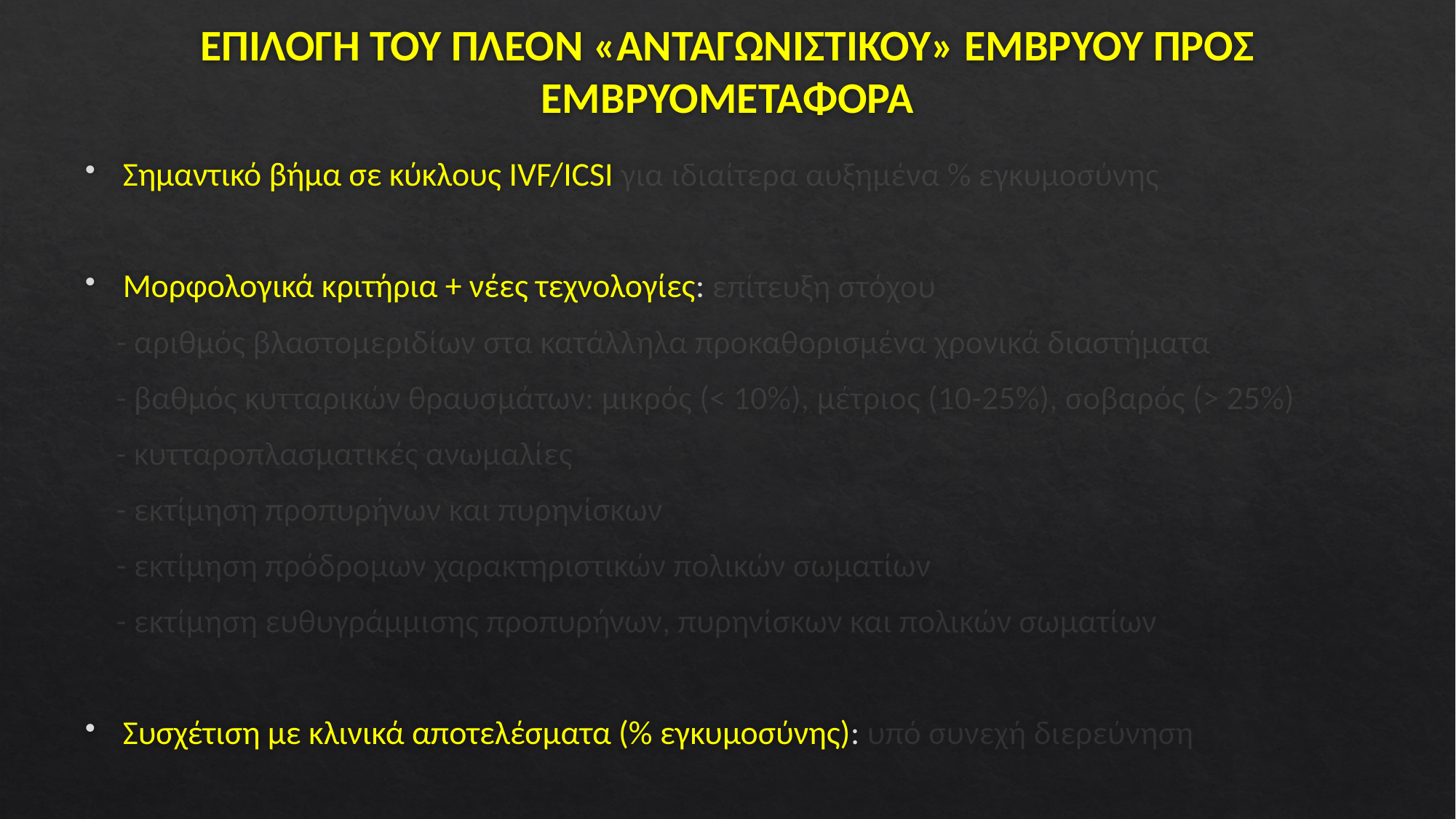

# ΕΠΙΛΟΓΗ ΤΟΥ ΠΛΕΟΝ «ΑΝΤΑΓΩΝΙΣΤΙΚΟΥ» ΕΜΒΡΥΟΥ ΠΡΟΣ ΕΜΒΡΥΟΜΕΤΑΦΟΡΑ
Σημαντικό βήμα σε κύκλους IVF/ICSI για ιδιαίτερα αυξημένα % εγκυμοσύνης

Μορφολογικά κριτήρια + νέες τεχνολογίες: επίτευξη στόχου
    - αριθμός βλαστομεριδίων στα κατάλληλα προκαθορισμένα χρονικά διαστήματα
    - βαθμός κυτταρικών θραυσμάτων: μικρός (< 10%), μέτριος (10-25%), σοβαρός (> 25%)
    - κυτταροπλασματικές ανωμαλίες
    - εκτίμηση προπυρήνων και πυρηνίσκων
    - εκτίμηση πρόδρομων χαρακτηριστικών πολικών σωματίων
    - εκτίμηση ευθυγράμμισης προπυρήνων, πυρηνίσκων και πολικών σωματίων

Συσχέτιση με κλινικά αποτελέσματα (% εγκυμοσύνης): υπό συνεχή διερεύνηση